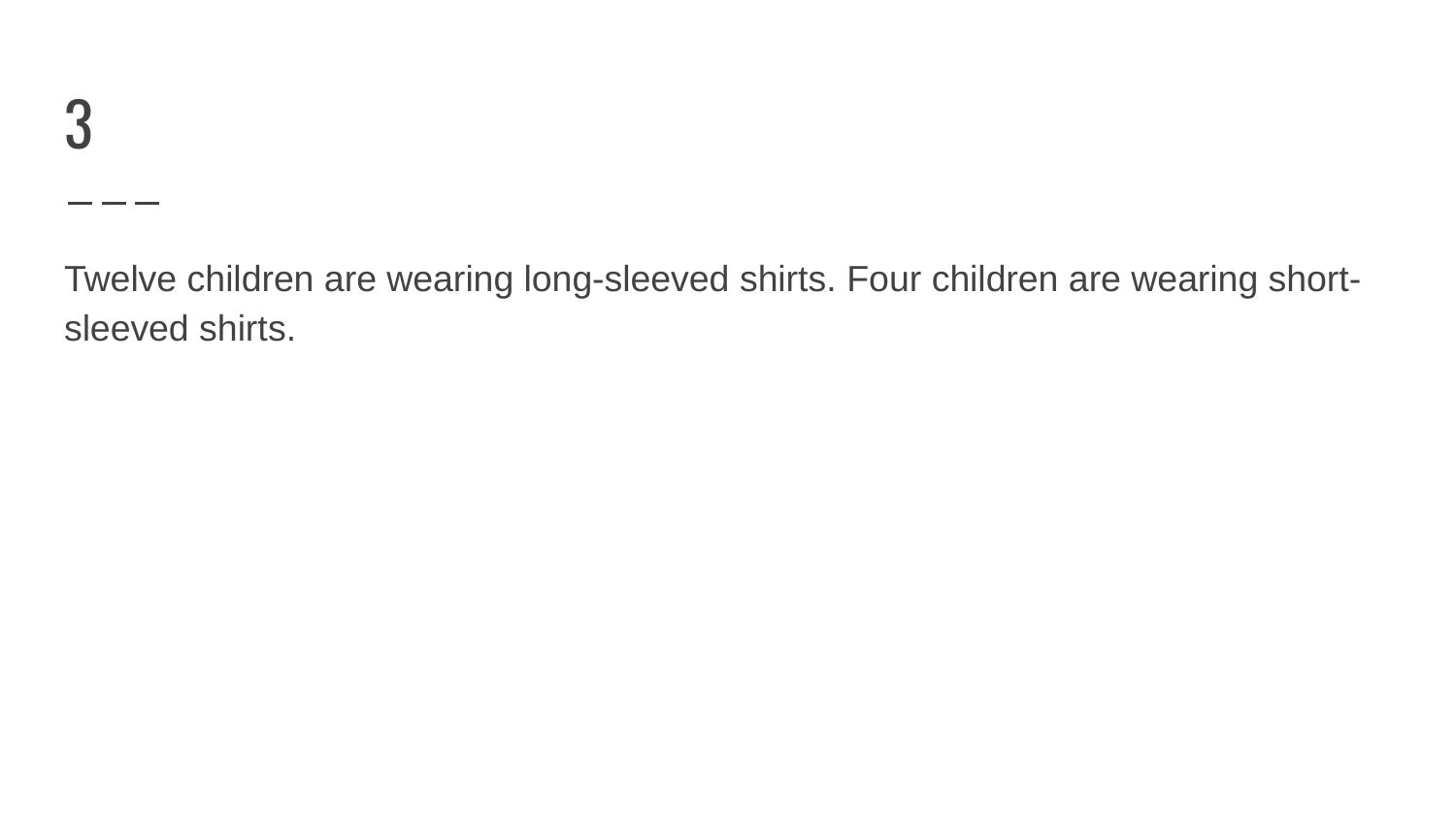

# 3
Twelve children are wearing long-sleeved shirts. Four children are wearing short-sleeved shirts.